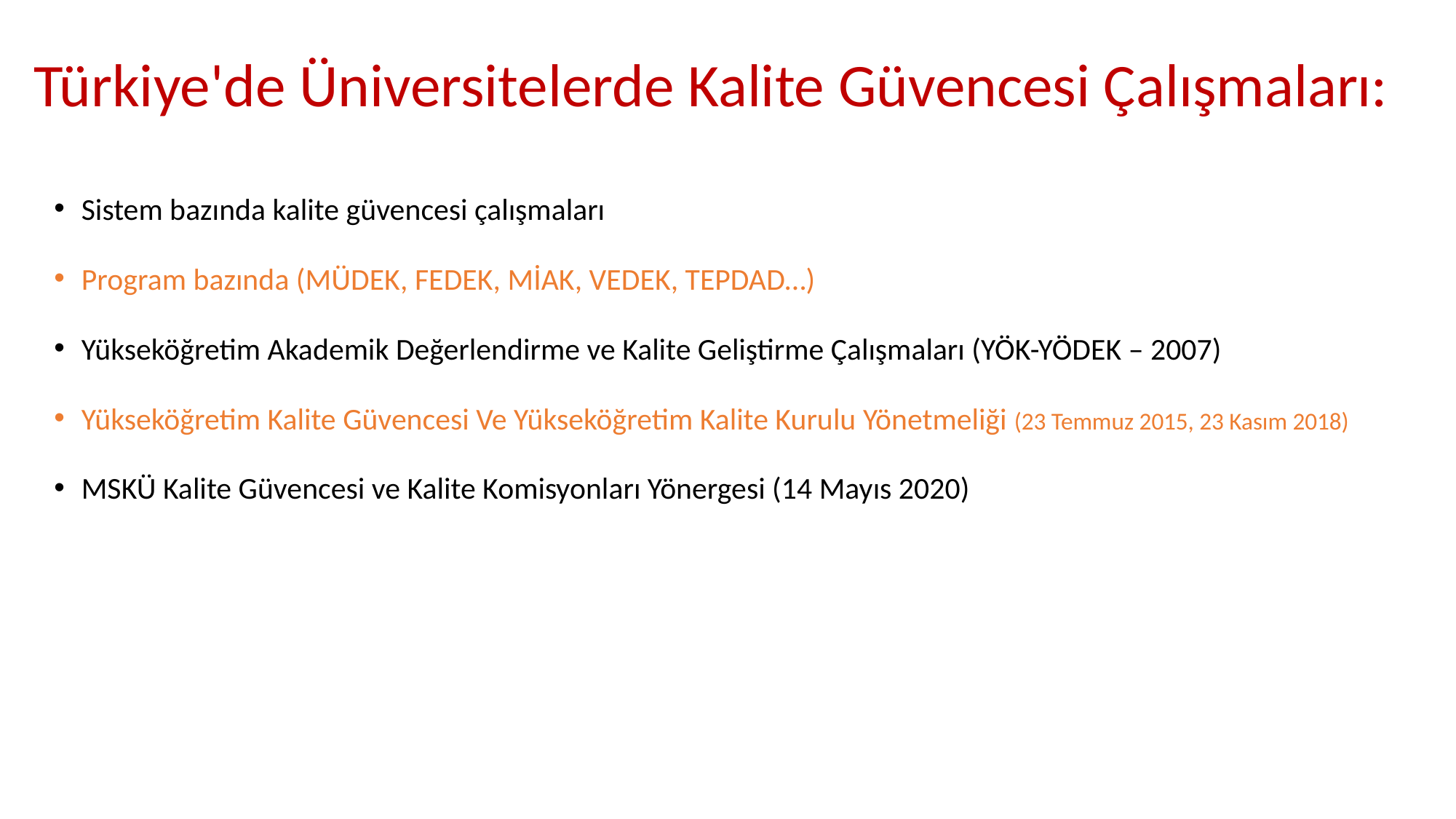

# Türkiye'de Üniversitelerde Kalite Güvencesi Çalışmaları:
Sistem bazında kalite güvencesi çalışmaları
Program bazında (MÜDEK, FEDEK, MİAK, VEDEK, TEPDAD…)
Yükseköğretim Akademik Değerlendirme ve Kalite Geliştirme Çalışmaları (YÖK-YÖDEK – 2007)
Yükseköğretim Kalite Güvencesi Ve Yükseköğretim Kalite Kurulu Yönetmeliği (23 Temmuz 2015, 23 Kasım 2018)
MSKÜ Kalite Güvencesi ve Kalite Komisyonları Yönergesi (14 Mayıs 2020)